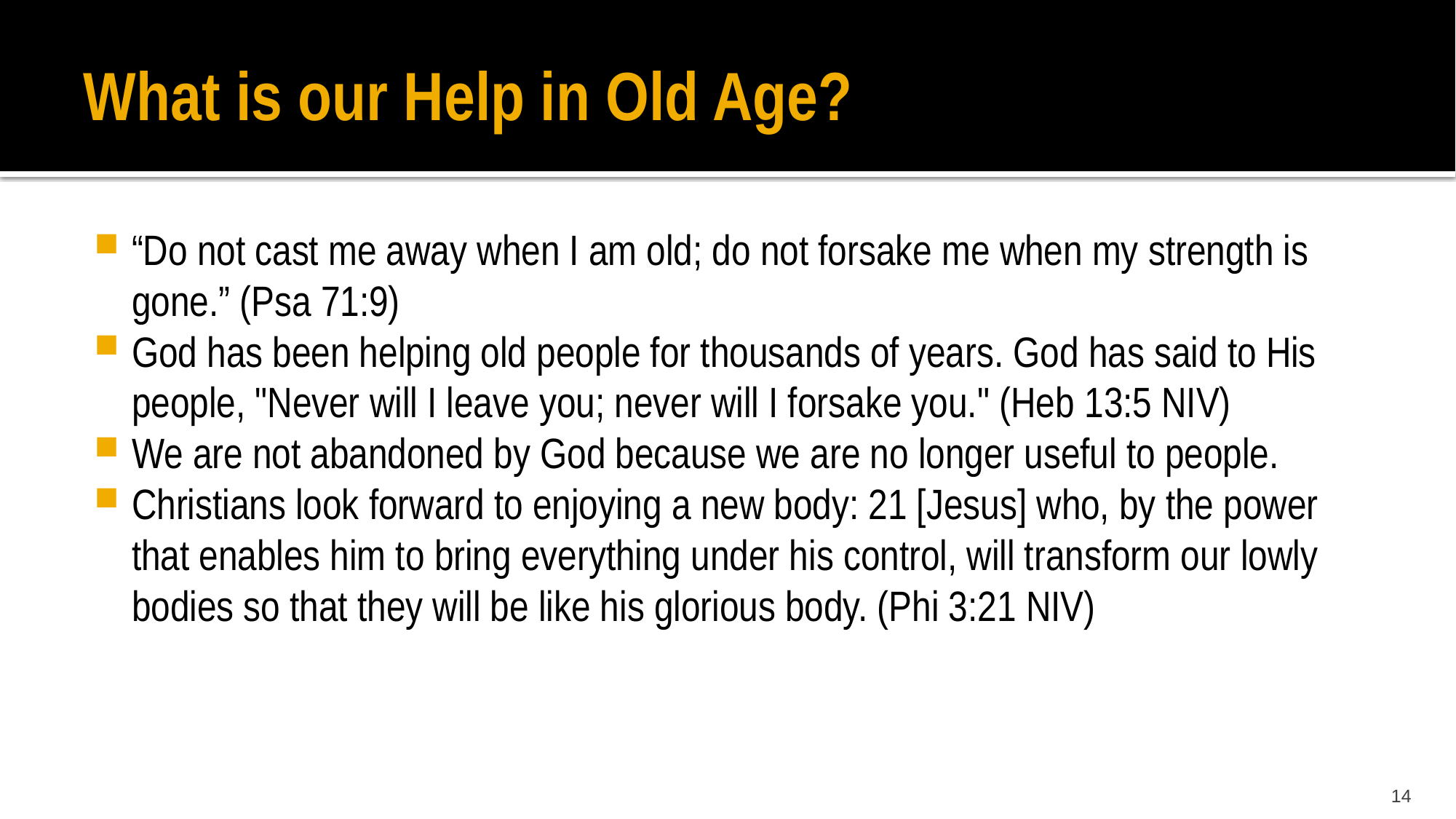

# What is our Help in Old Age?
“Do not cast me away when I am old; do not forsake me when my strength is gone.” (Psa 71:9)
God has been helping old people for thousands of years. God has said to His people, "Never will I leave you; never will I forsake you." (Heb 13:5 NIV)
We are not abandoned by God because we are no longer useful to people.
Christians look forward to enjoying a new body: 21 [Jesus] who, by the power that enables him to bring everything under his control, will transform our lowly bodies so that they will be like his glorious body. (Phi 3:21 NIV)
14